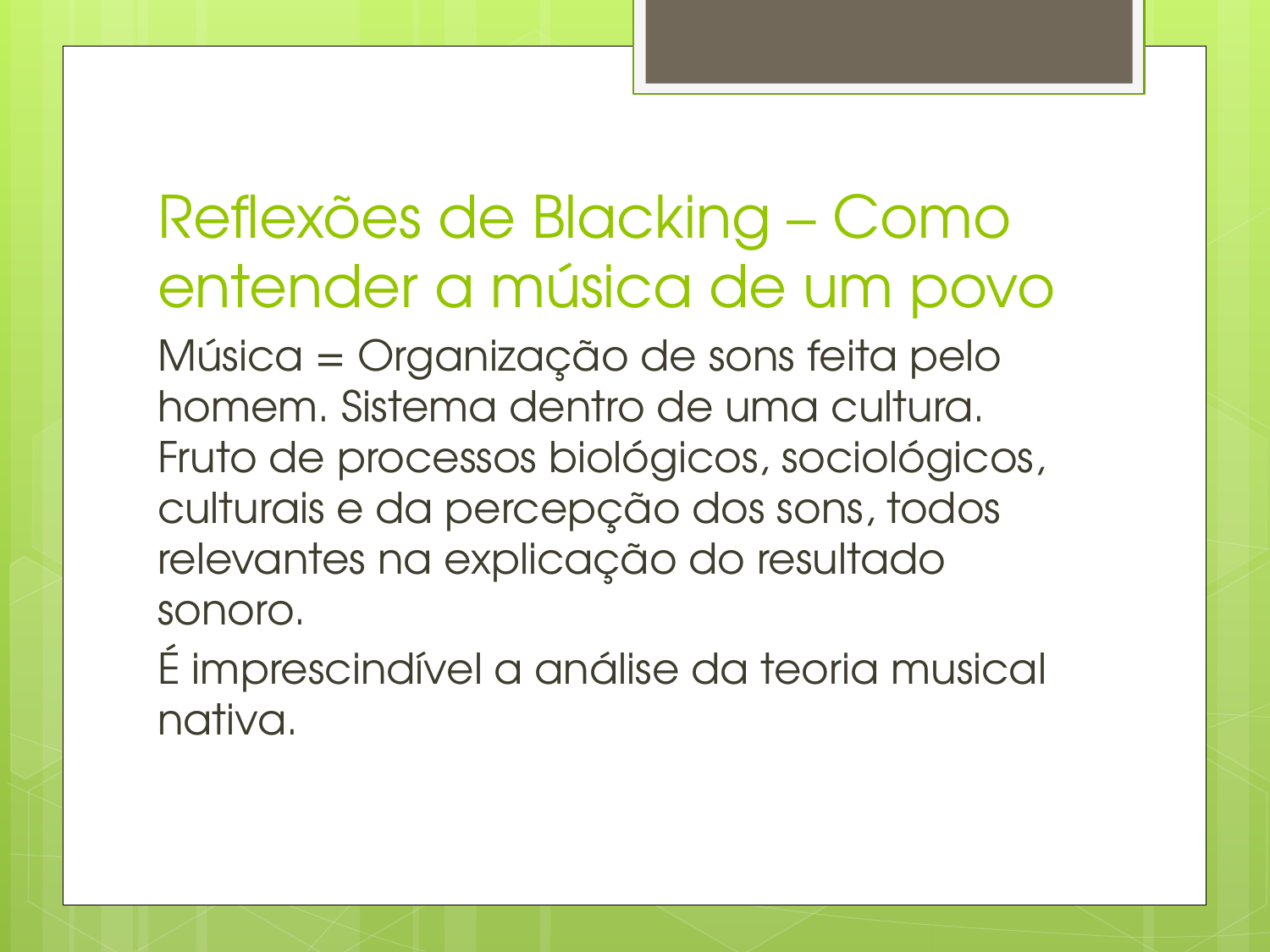

# Reflexões de Blacking – Como entender a música de um povo
Música = Organização de sons feita pelo homem. Sistema dentro de uma cultura. Fruto de processos biológicos, sociológicos, culturais e da percepção dos sons, todos relevantes na explicação do resultado sonoro.
É imprescindível a análise da teoria musical nativa.